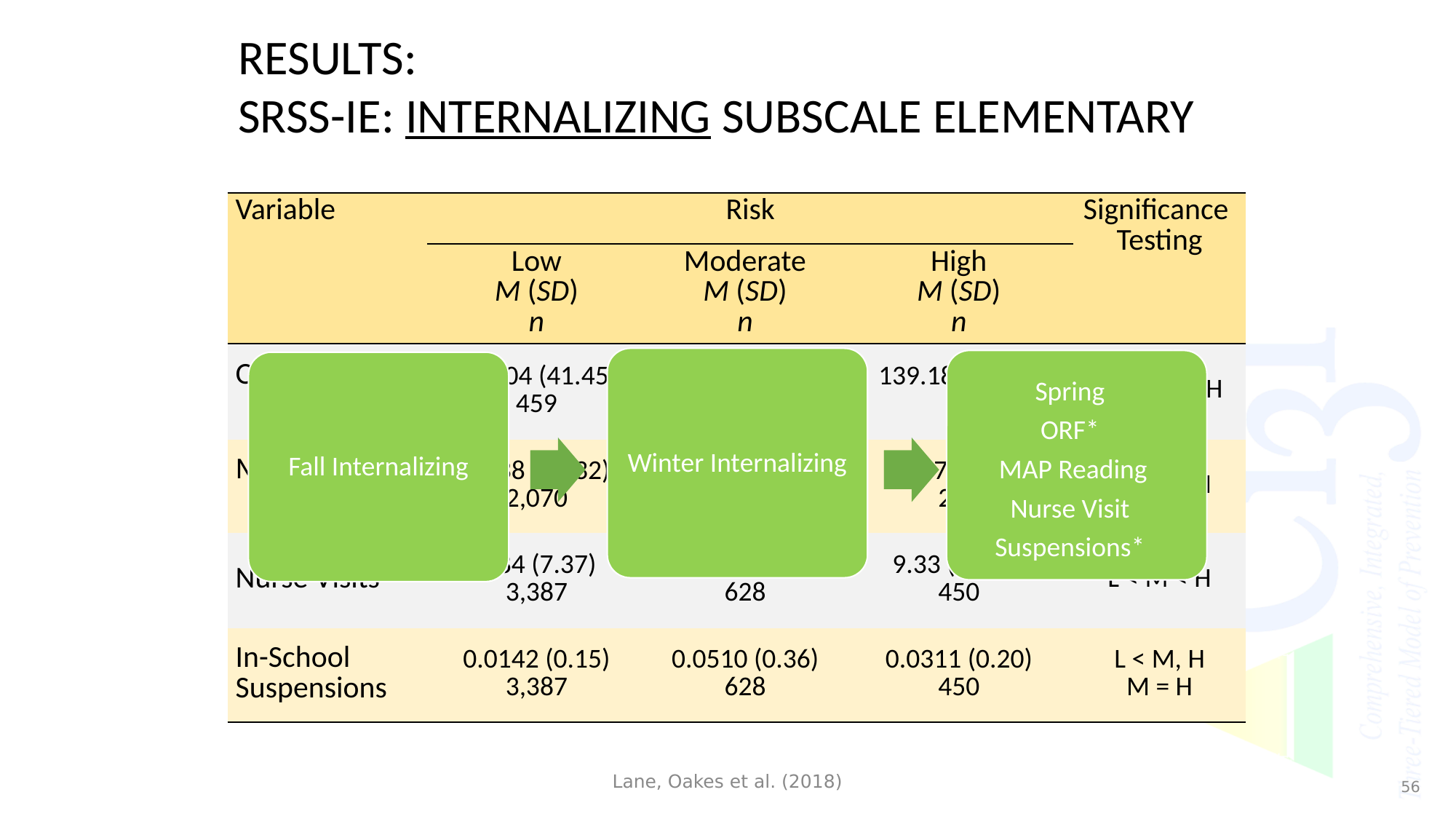

Results:
SRSS-IE: internalizing Subscale Elementary
| Variable | Risk |  |  | Significance Testing |
| --- | --- | --- | --- | --- |
|  | Low M (SD) n | Moderate M (SD) n | High M (SD) n |  |
| Oral Reading Fluency | 159.04 (41.45) 459 | 150.59 (45.76) 88 | 139.18 (46.53) 74 | L > H L = M; M = H |
| MAP Reading | 63.38 (28.32) 2,070 | 53.93 (32.15) 356 | 43.57 (30.47) 263 | L > M > H |
| Nurse Visits | 6.84 (7.37) 3,387 | 7.59 (8.05) 628 | 9.33 (10.81) 450 | L < M < H |
| In-School Suspensions | 0.0142 (0.15) 3,387 | 0.0510 (0.36) 628 | 0.0311 (0.20) 450 | L < M, H M = H |

Winter Internalizing

Spring
ORF*
 MAP Reading
Nurse Visit
Suspensions*

Fall Internalizing

Lane, Oakes et al. (2018)